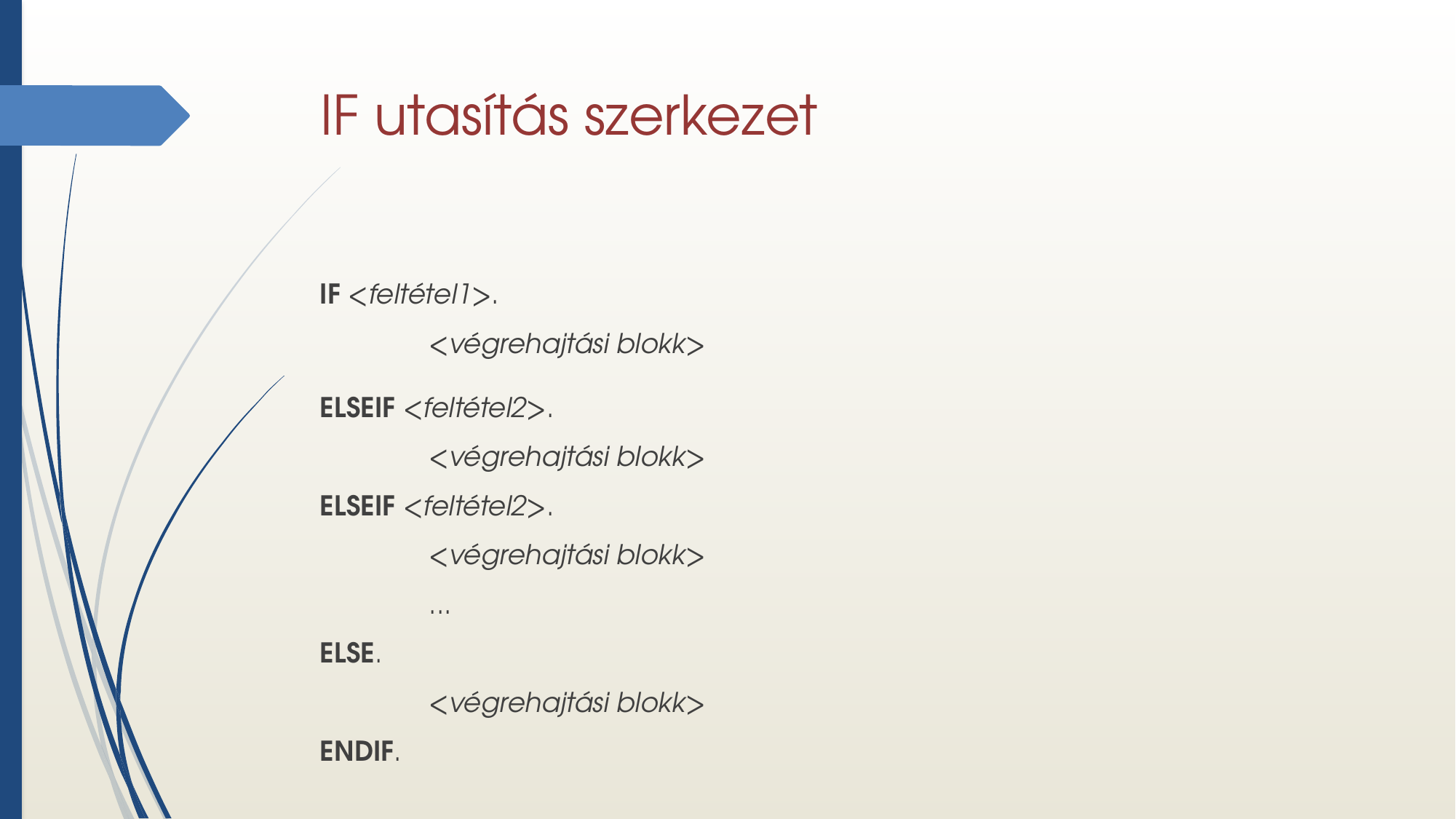

# IF utasítás szerkezet
IF <feltétel1>.
	<végrehajtási blokk>
ELSEIF <feltétel2>.
	<végrehajtási blokk>
ELSEIF <feltétel2>.
	<végrehajtási blokk>
	...
ELSE.
	<végrehajtási blokk>
ENDIF.